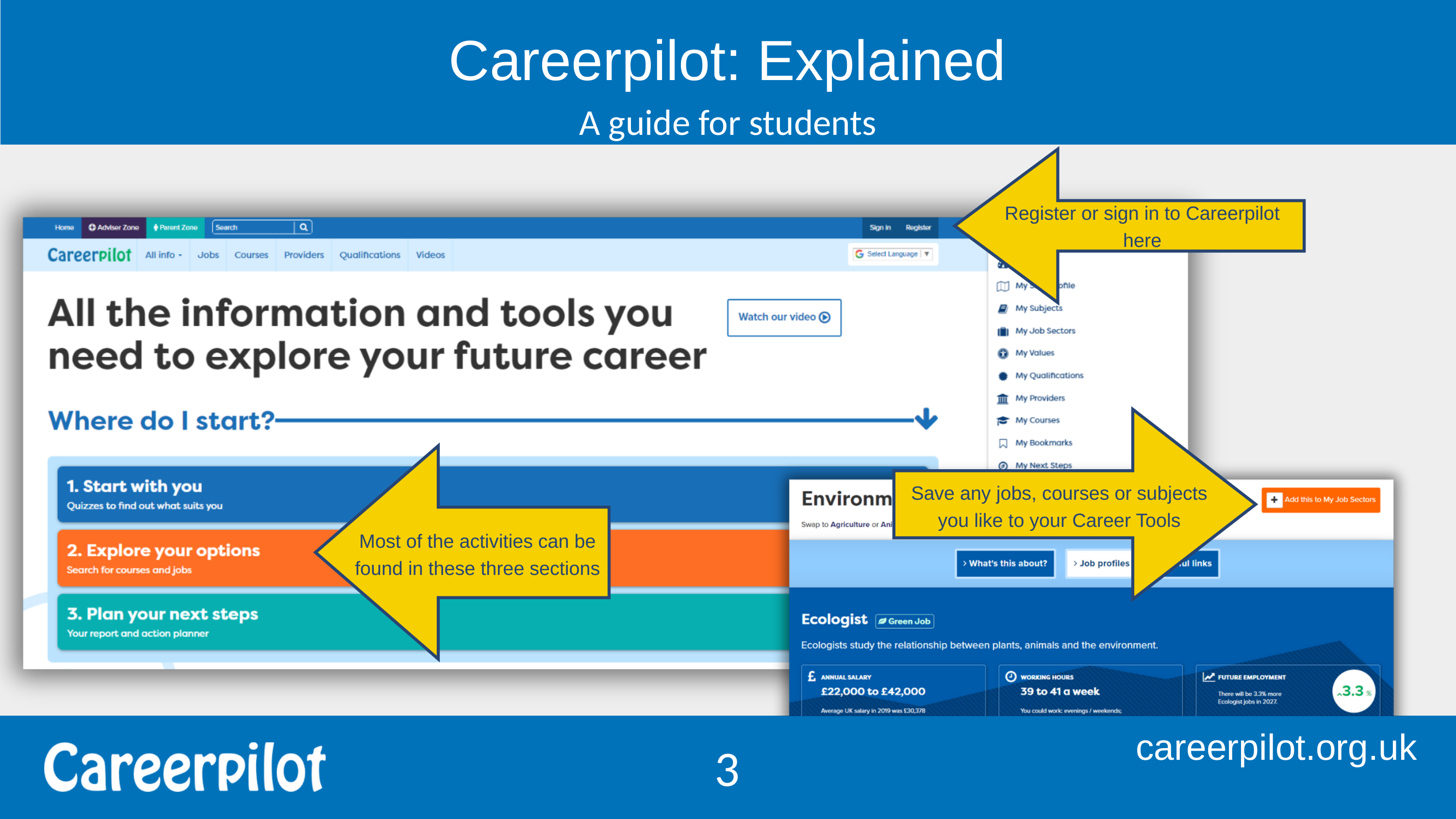

Careerpilot: Explained
A guide for students

Register or sign in to Careerpilot here

Save any jobs, courses or subjects you like to your Career Tools

Most of the activities can be found in these three sections

careerpilot.org.uk
3